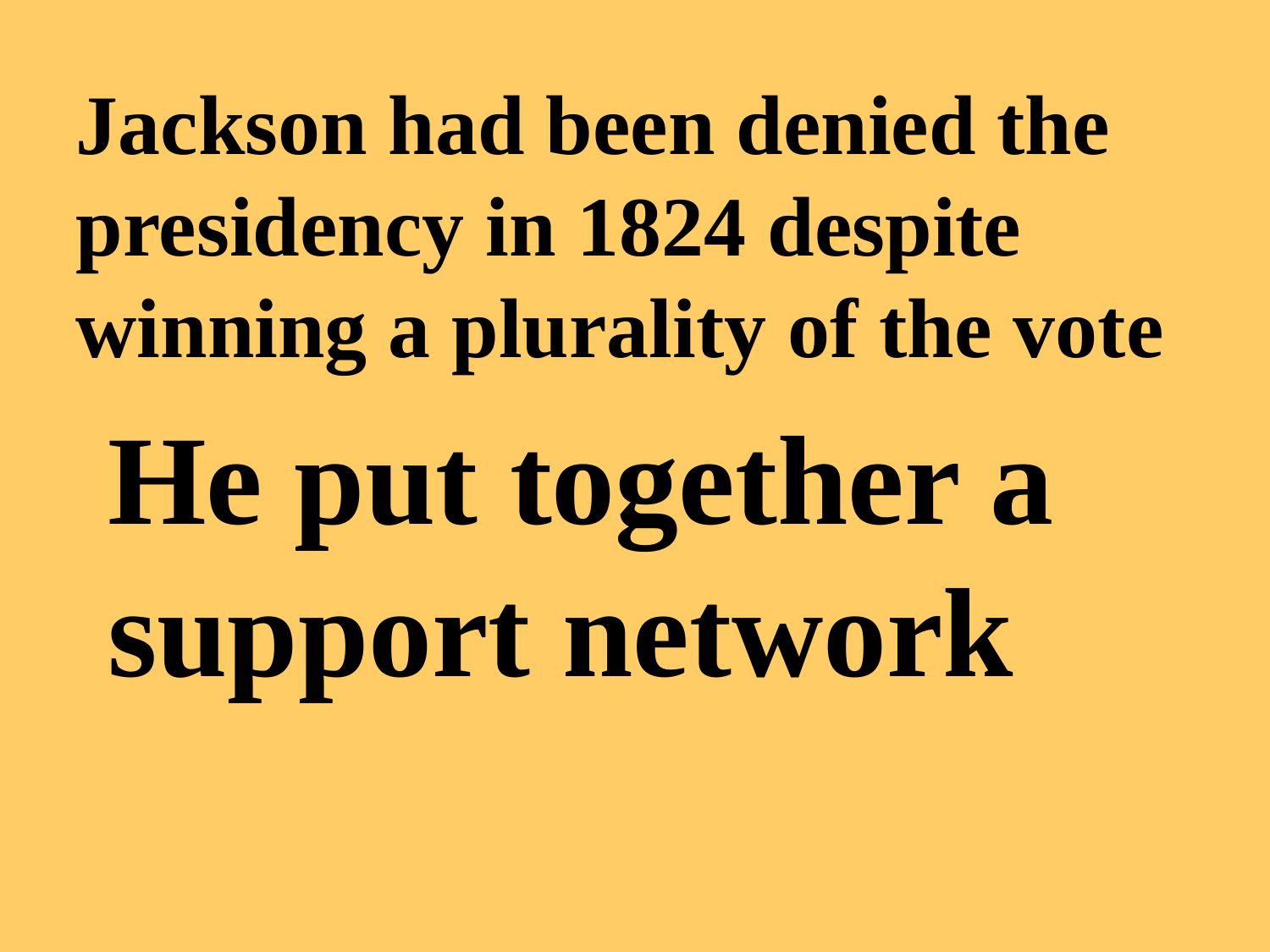

Jackson had been denied the presidency in 1824 despite winning a plurality of the vote
He put together a support network